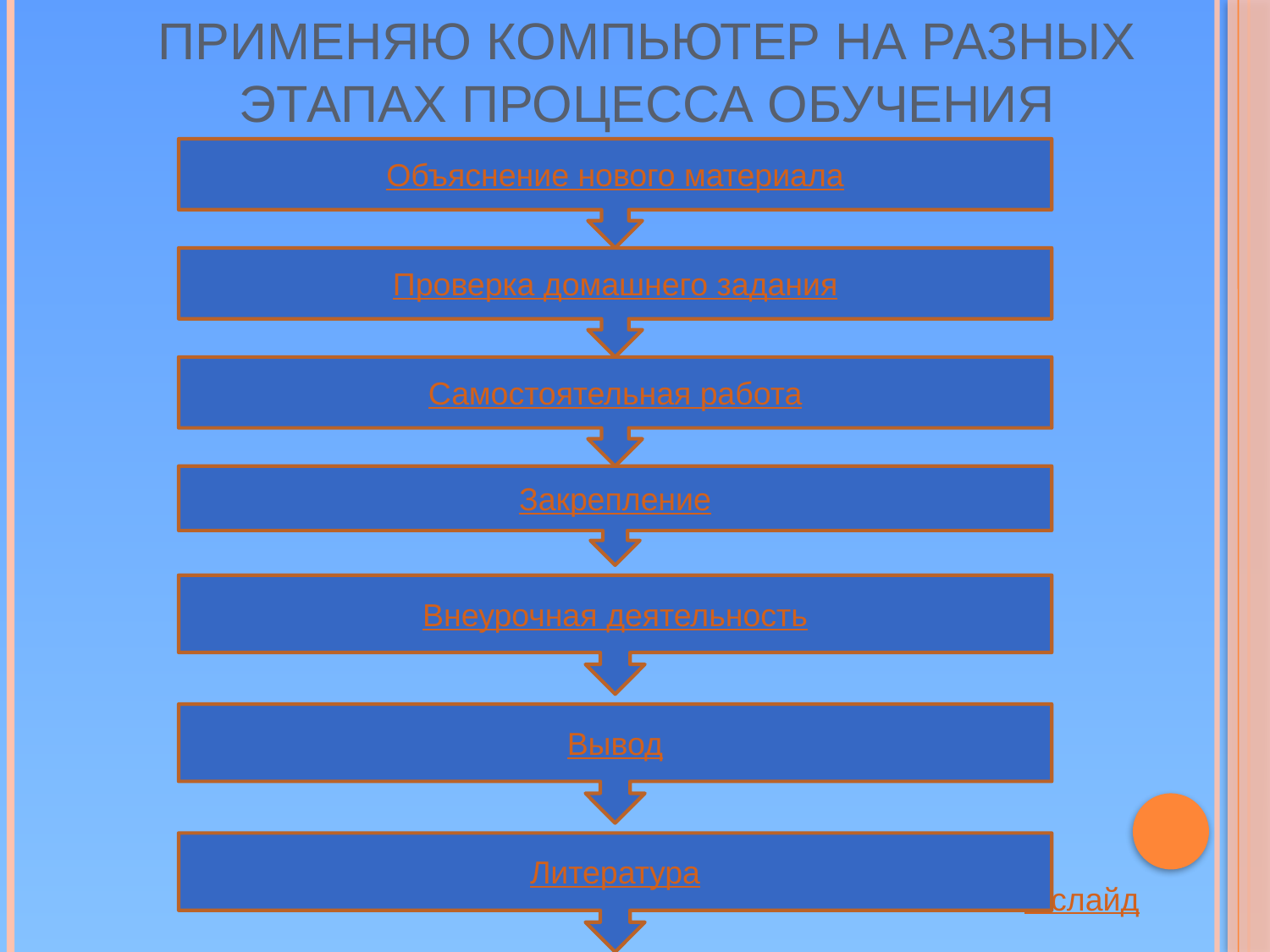

Применяю компьютер на разных этапах процесса обучения
Объяснение нового материала
Проверка домашнего задания
Самостоятельная работа
Закрепление
Внеурочная деятельность
Вывод
Литература
1 слайд